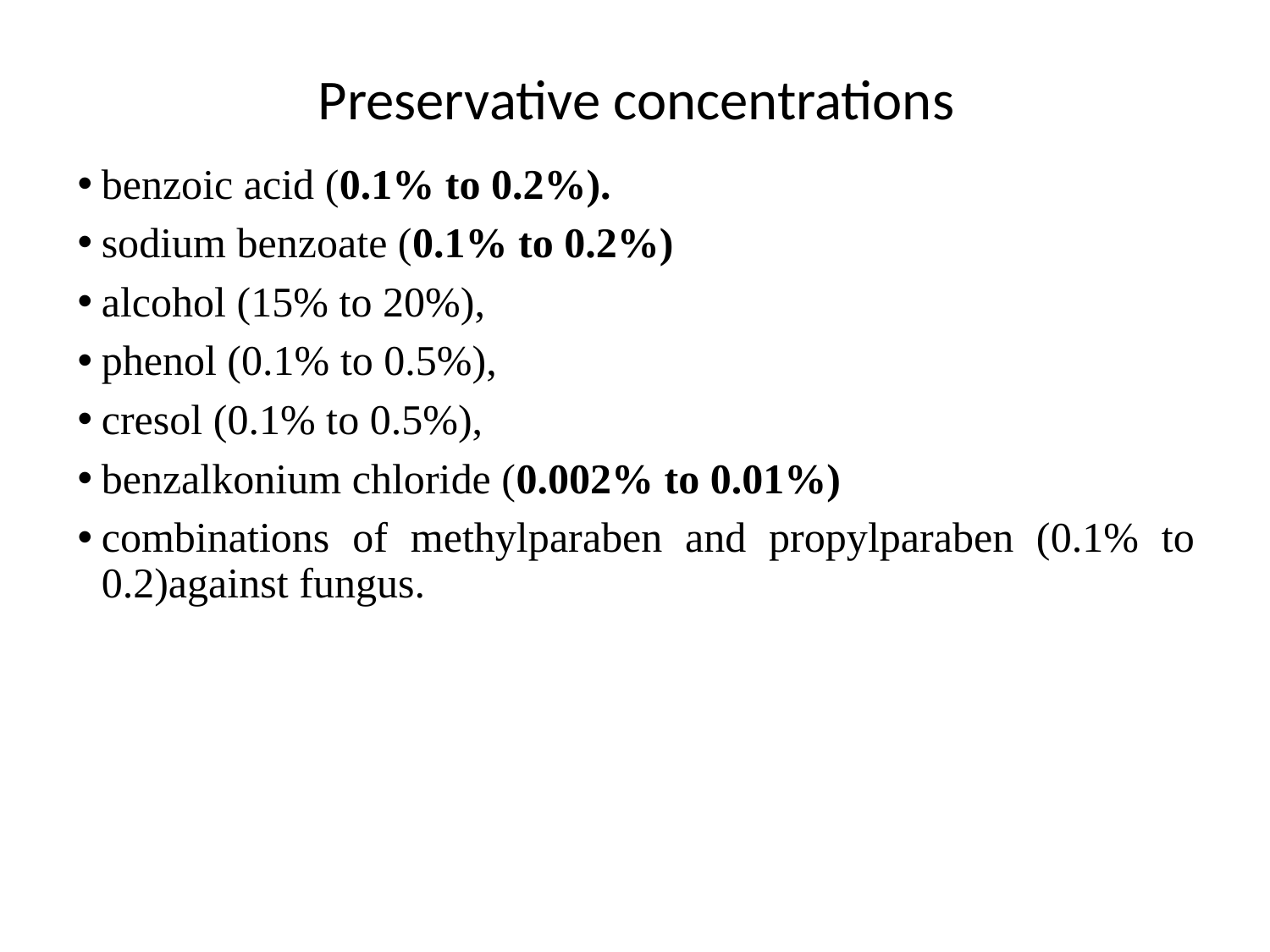

# Preservative concentrations
benzoic acid (0.1% to 0.2%).
sodium benzoate (0.1% to 0.2%)
alcohol (15% to 20%),
phenol (0.1% to 0.5%),
cresol (0.1% to 0.5%),
benzalkonium chloride (0.002% to 0.01%)
combinations of methylparaben and propylparaben (0.1% to 0.2)against fungus.